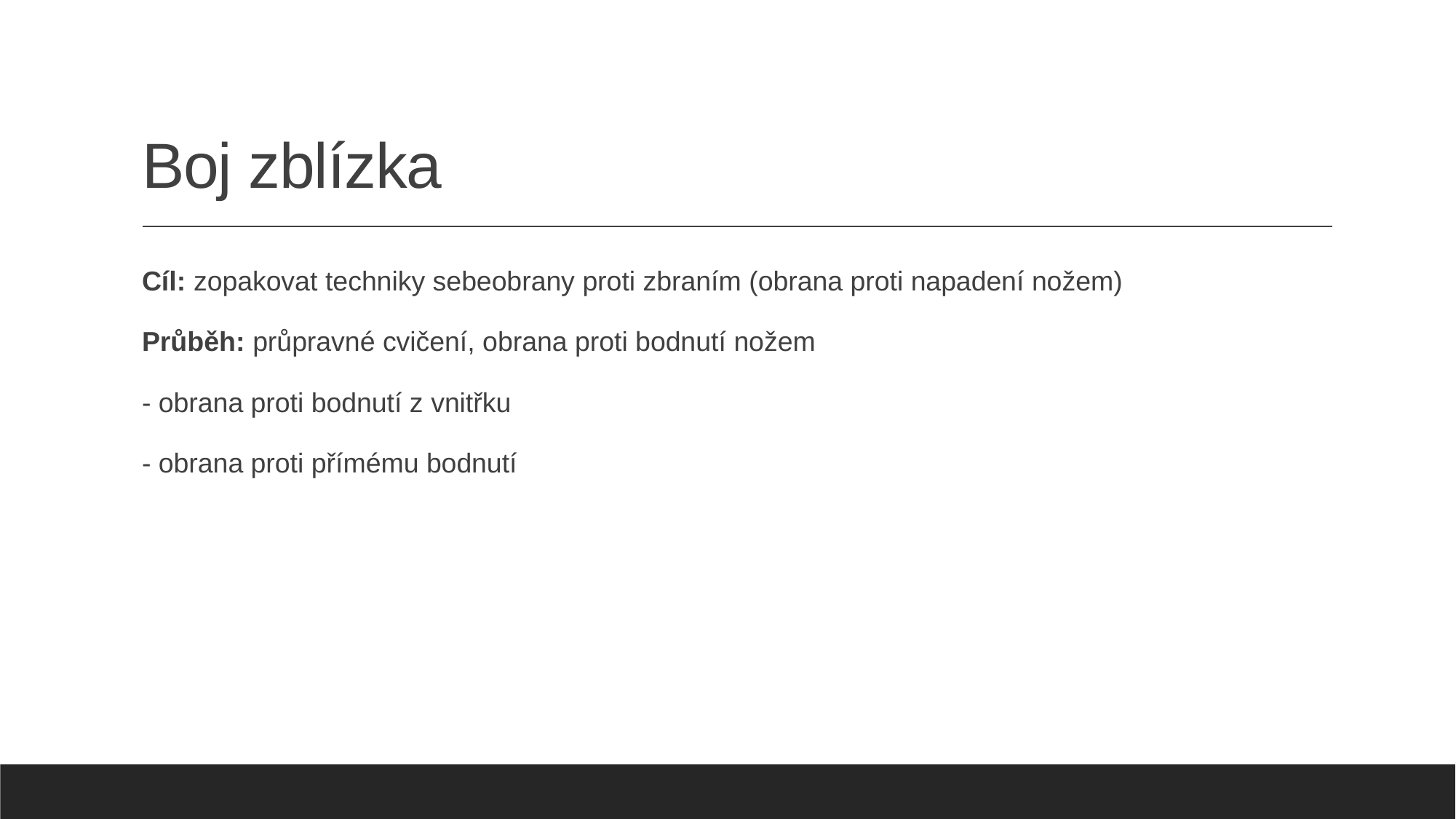

# Boj zblízka
Cíl: zopakovat techniky sebeobrany proti zbraním (obrana proti napadení nožem)
Průběh: průpravné cvičení, obrana proti bodnutí nožem
- obrana proti bodnutí z vnitřku
- obrana proti přímému bodnutí